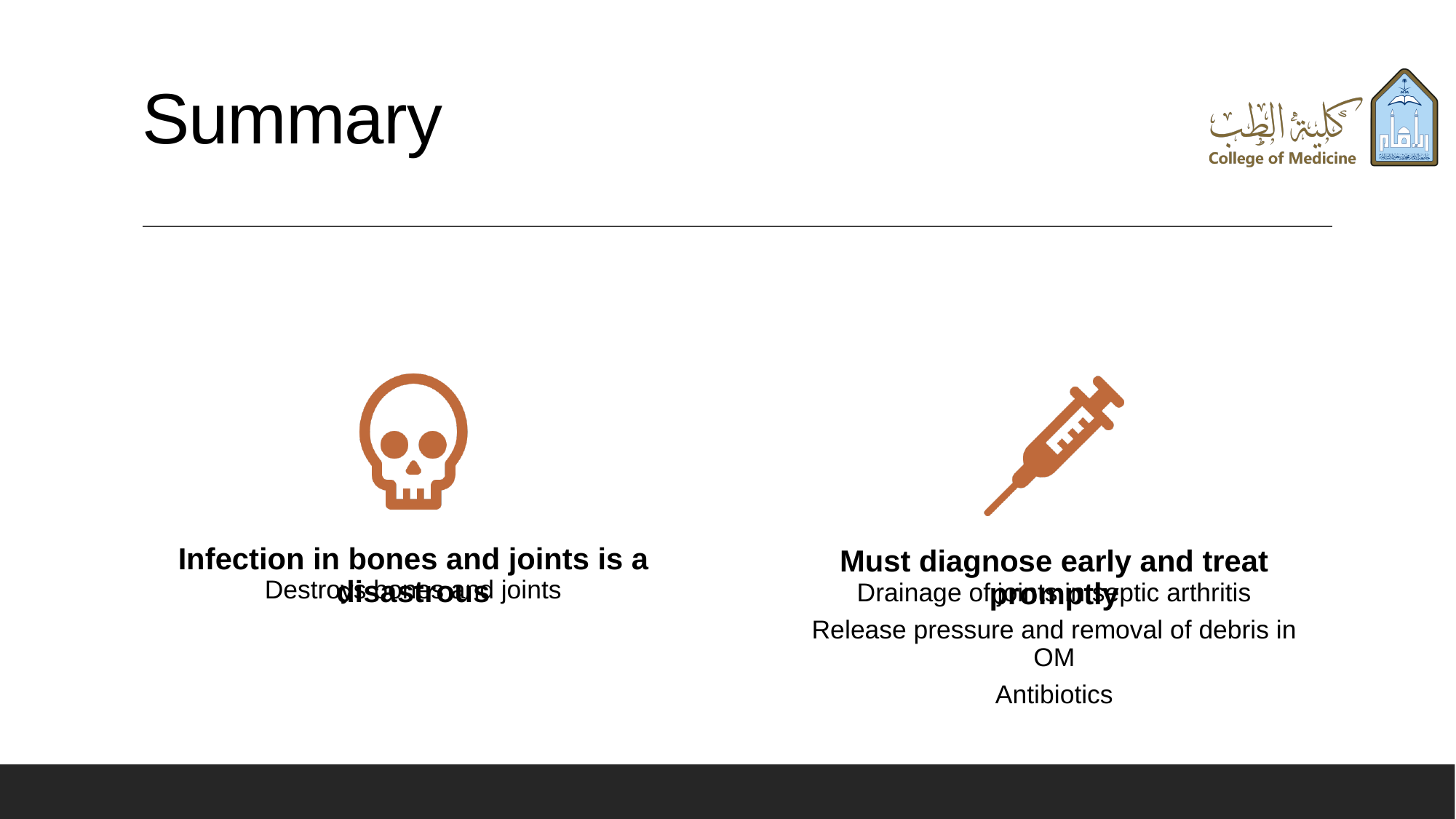

# Summary
Infection in bones and joints is a disastrous
Destroys bones and joints
Must diagnose early and treat promptly
Drainage of joints in septic arthritis
Release pressure and removal of debris in OM
Antibiotics